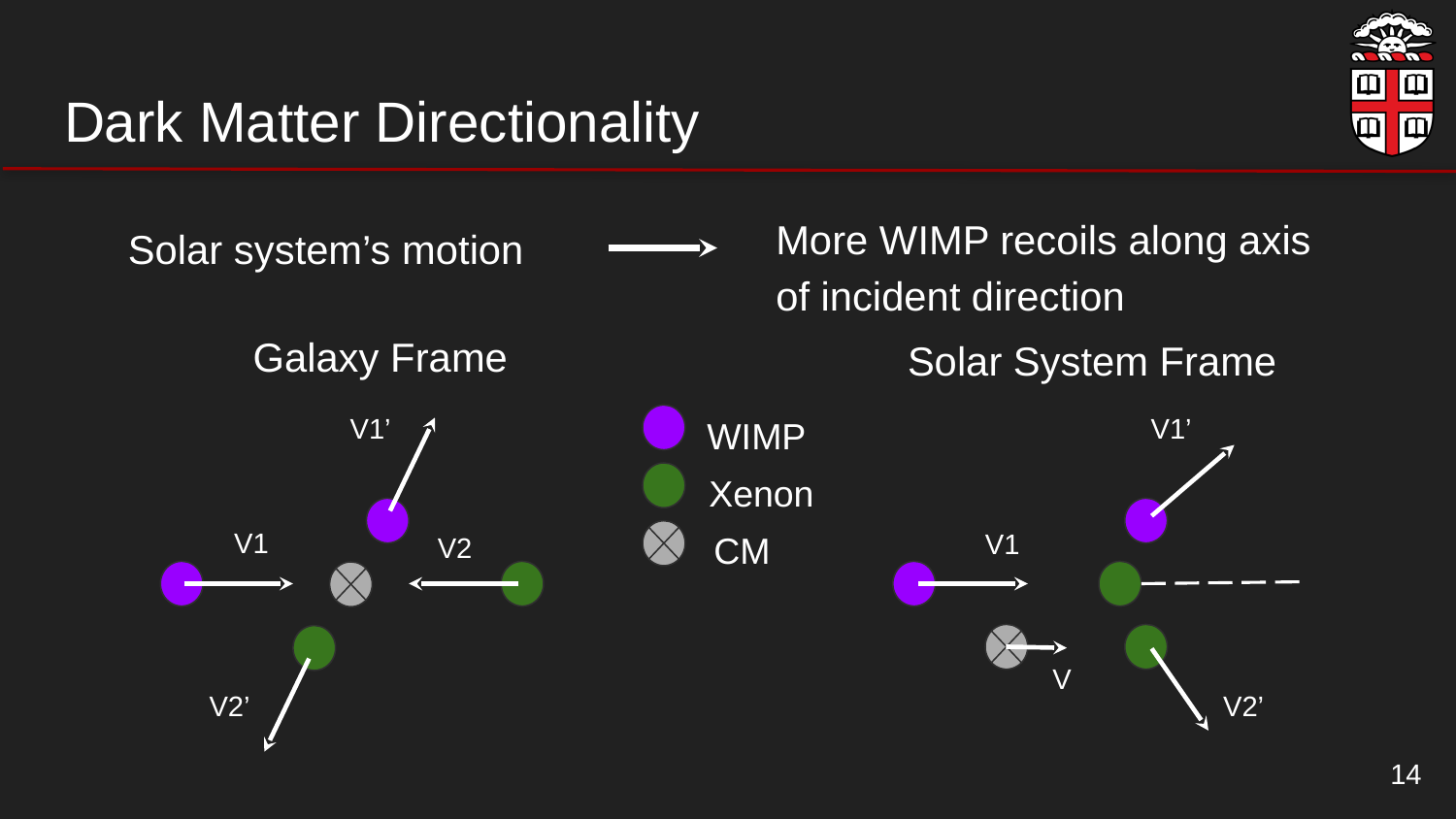

# Dark Matter Directionality
More WIMP recoils along axis of incident direction
Solar system’s motion
Galaxy Frame
Solar System Frame
WIMP
V1’
V1’

Xenon

CM
V1
V1
V2

V
V2’
V2’
14